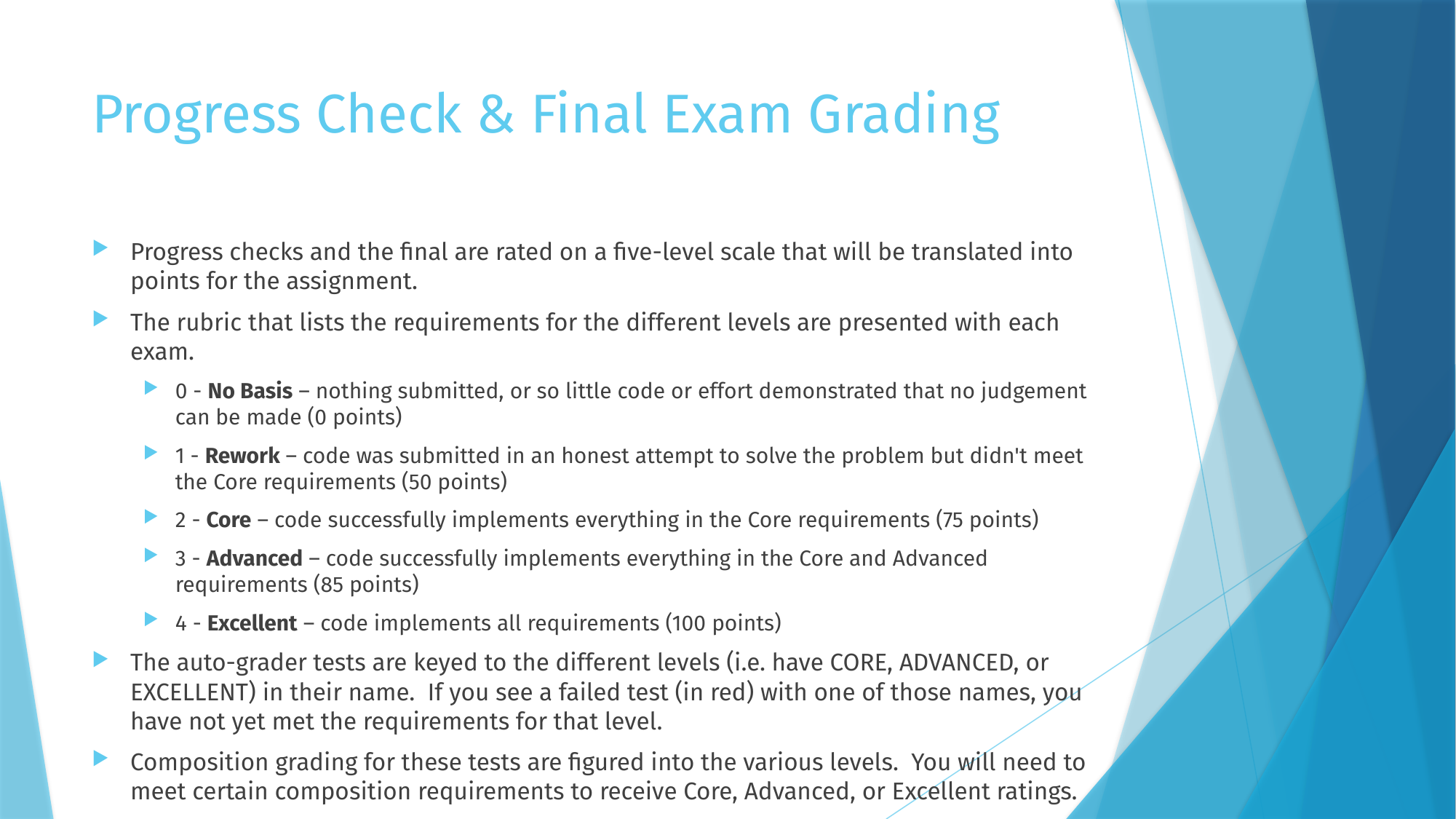

# Progress Check & Final Exam Grading
Progress checks and the final are rated on a five-level scale that will be translated into points for the assignment.
The rubric that lists the requirements for the different levels are presented with each exam.
0 - No Basis – nothing submitted, or so little code or effort demonstrated that no judgement can be made (0 points)
1 - Rework – code was submitted in an honest attempt to solve the problem but didn't meet the Core requirements (50 points)
2 - Core – code successfully implements everything in the Core requirements (75 points)
3 - Advanced – code successfully implements everything in the Core and Advanced requirements (85 points)
4 - Excellent – code implements all requirements (100 points)
The auto-grader tests are keyed to the different levels (i.e. have CORE, ADVANCED, or EXCELLENT) in their name.  If you see a failed test (in red) with one of those names, you have not yet met the requirements for that level.
Composition grading for these tests are figured into the various levels.  You will need to meet certain composition requirements to receive Core, Advanced, or Excellent ratings.